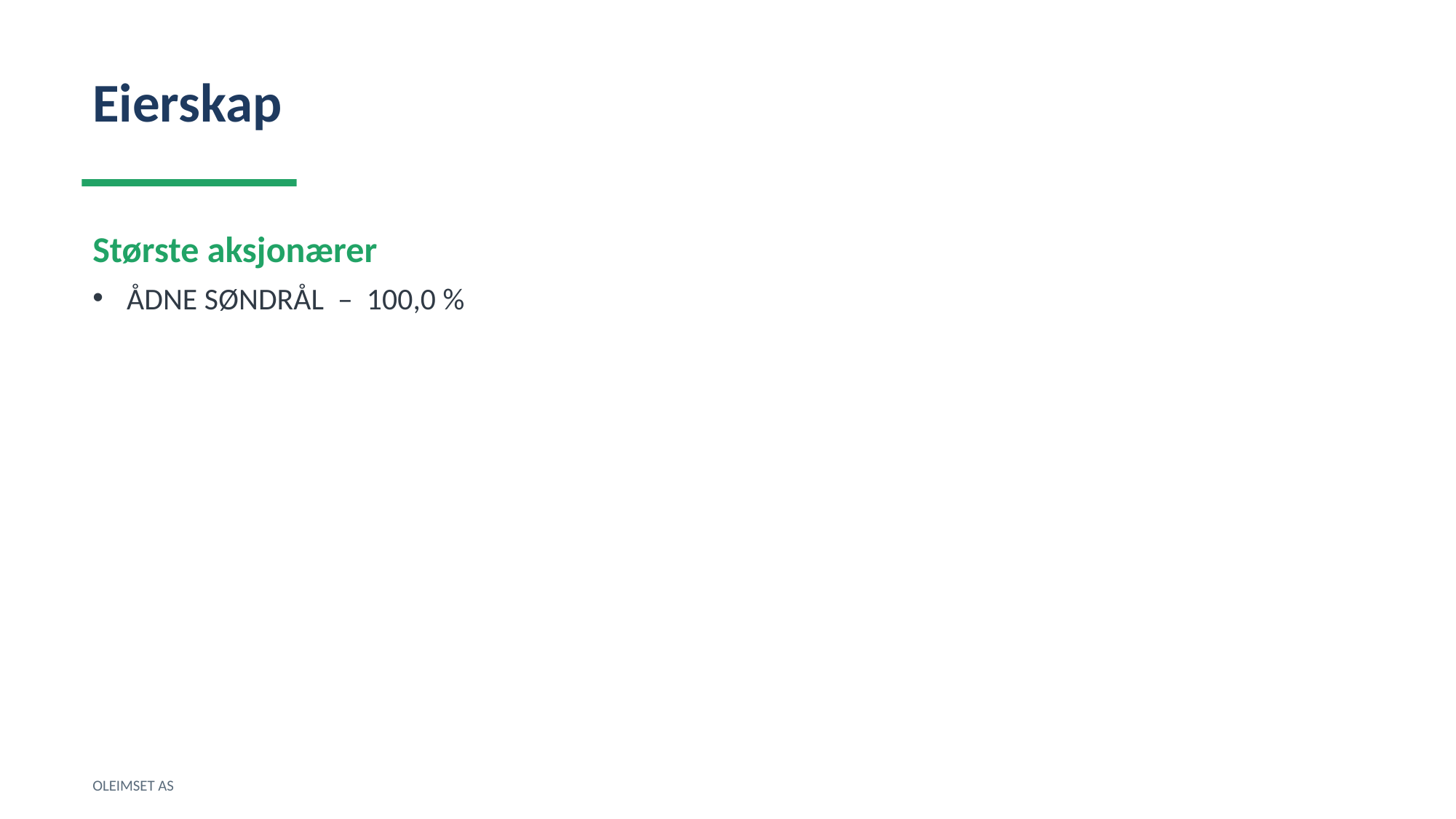

Eierskap

Største aksjonærer
ÅDNE SØNDRÅL  –  100,0 %
OLEIMSET AS